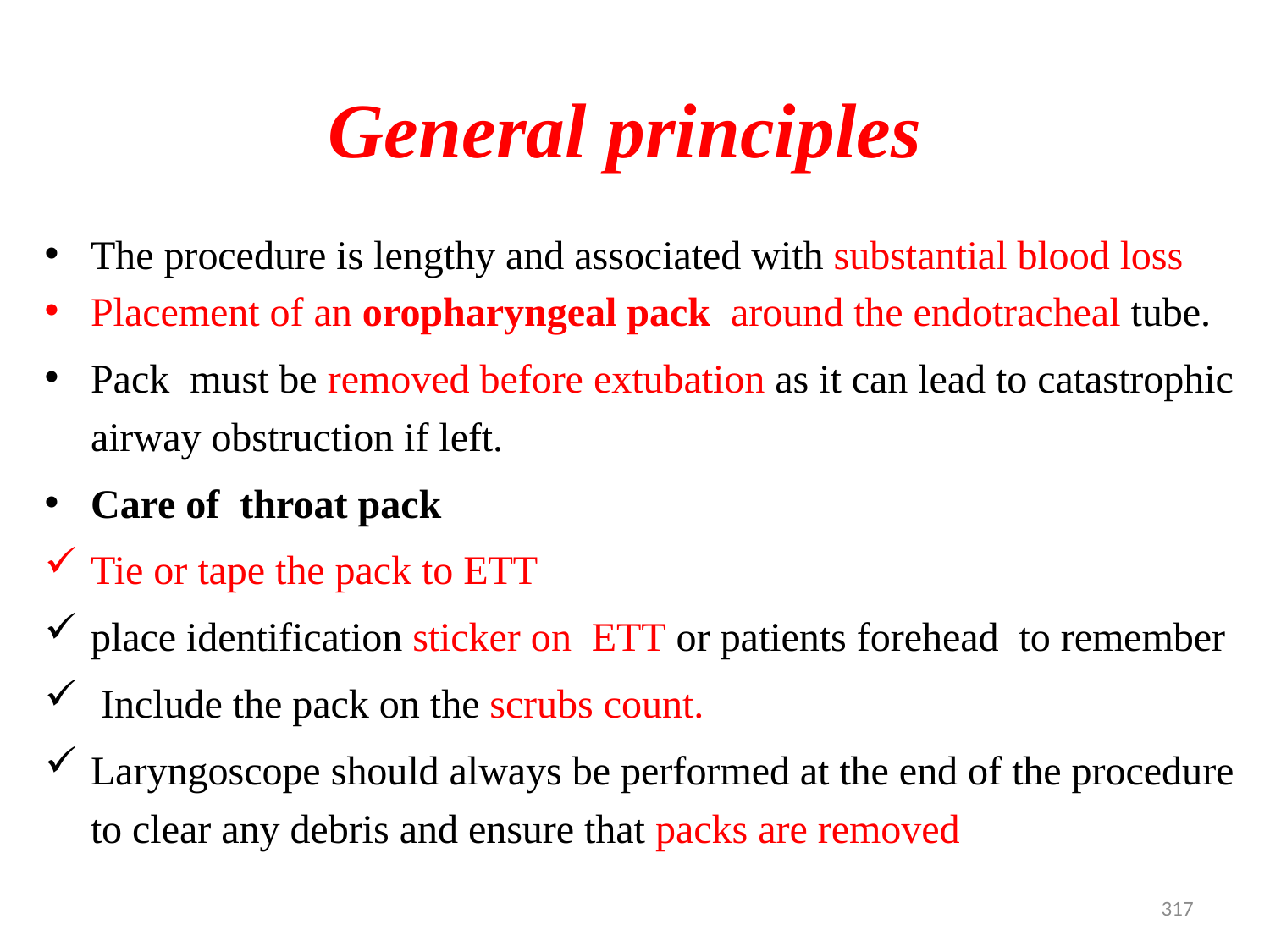

# General principles
The procedure is lengthy and associated with substantial blood loss
Placement of an oropharyngeal pack  around the endotracheal tube.
Pack  must be removed before extubation as it can lead to catastrophic airway obstruction if left.
Care of  throat pack
Tie or tape the pack to ETT
place identification sticker on  ETT or patients forehead  to remember
 Include the pack on the scrubs count.
Laryngoscope should always be performed at the end of the procedure to clear any debris and ensure that packs are removed

317